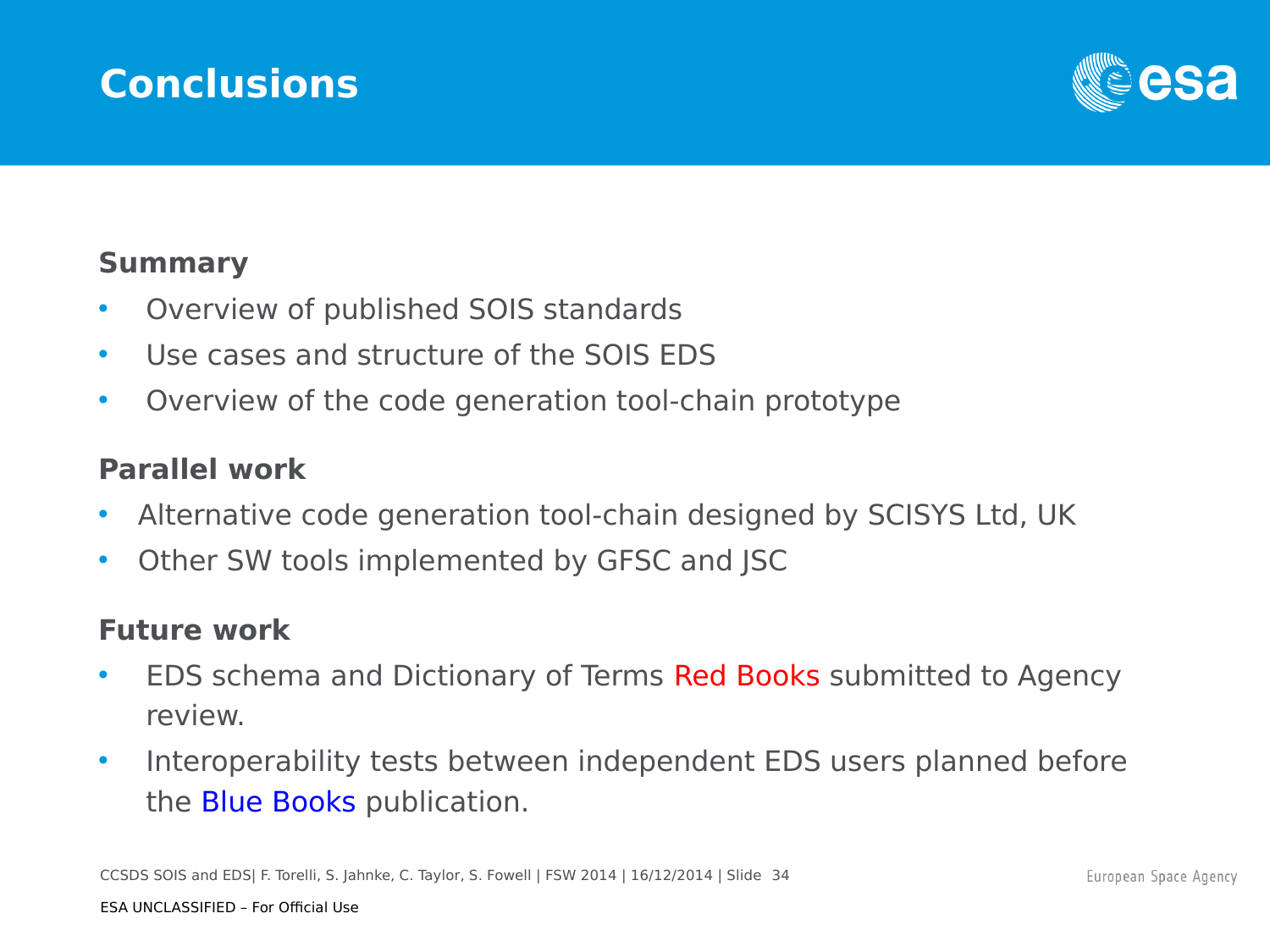

# Conclusions
Summary
Overview of published SOIS standards
Use cases and structure of the SOIS EDS
Overview of the code generation tool-chain prototype

Parallel work
Alternative code generation tool-chain designed by SCISYS Ltd, UK
Other SW tools implemented by GFSC and JSC

Future work
EDS schema and Dictionary of Terms Red Books submitted to Agency review.
Interoperability tests between independent EDS users planned before the Blue Books publication.